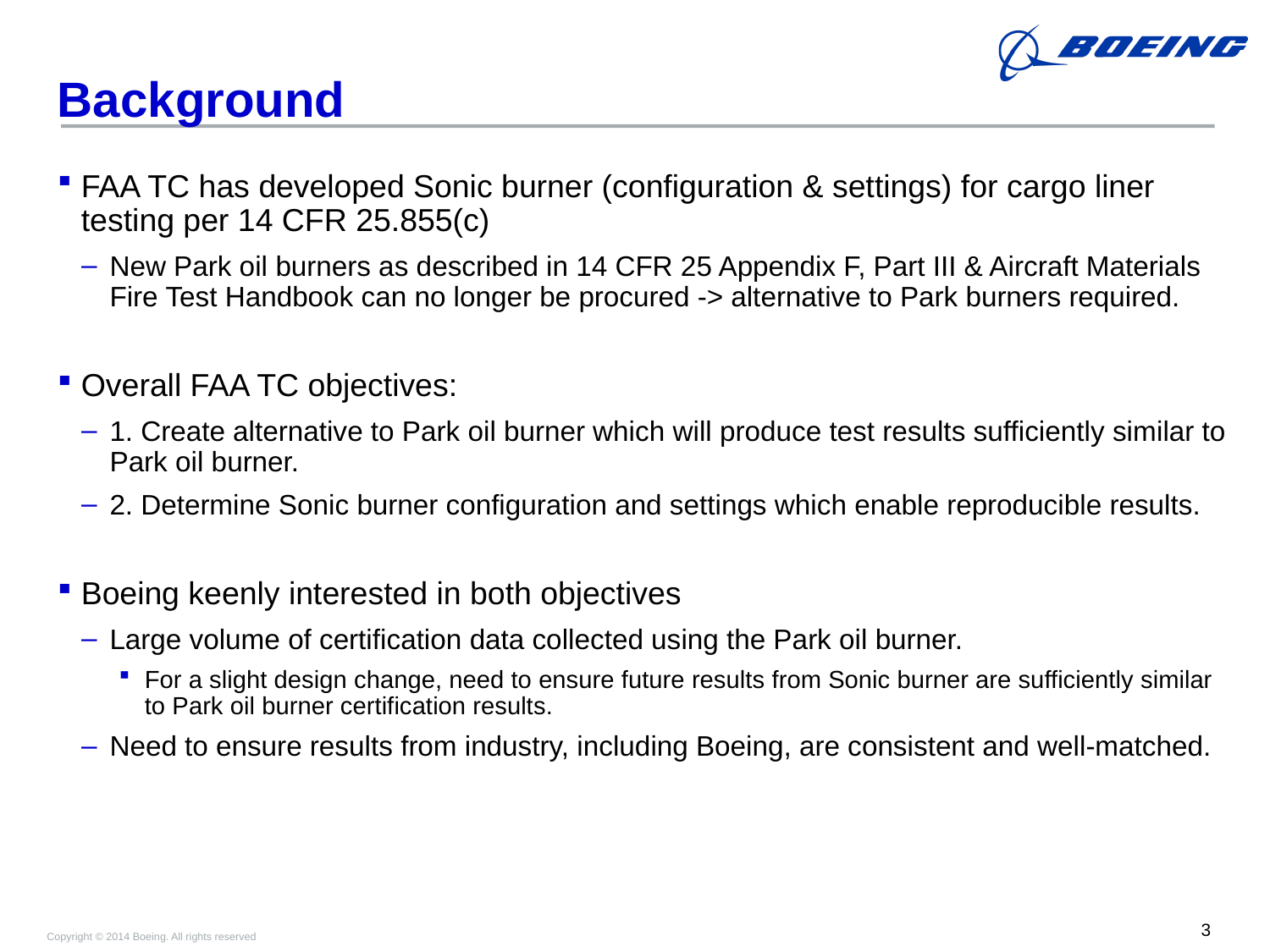

# Background
FAA TC has developed Sonic burner (configuration & settings) for cargo liner testing per 14 CFR 25.855(c)
New Park oil burners as described in 14 CFR 25 Appendix F, Part III & Aircraft Materials Fire Test Handbook can no longer be procured -> alternative to Park burners required.

Overall FAA TC objectives:
1. Create alternative to Park oil burner which will produce test results sufficiently similar to Park oil burner.
2. Determine Sonic burner configuration and settings which enable reproducible results.

Boeing keenly interested in both objectives
Large volume of certification data collected using the Park oil burner.
For a slight design change, need to ensure future results from Sonic burner are sufficiently similar to Park oil burner certification results.
Need to ensure results from industry, including Boeing, are consistent and well-matched.
3